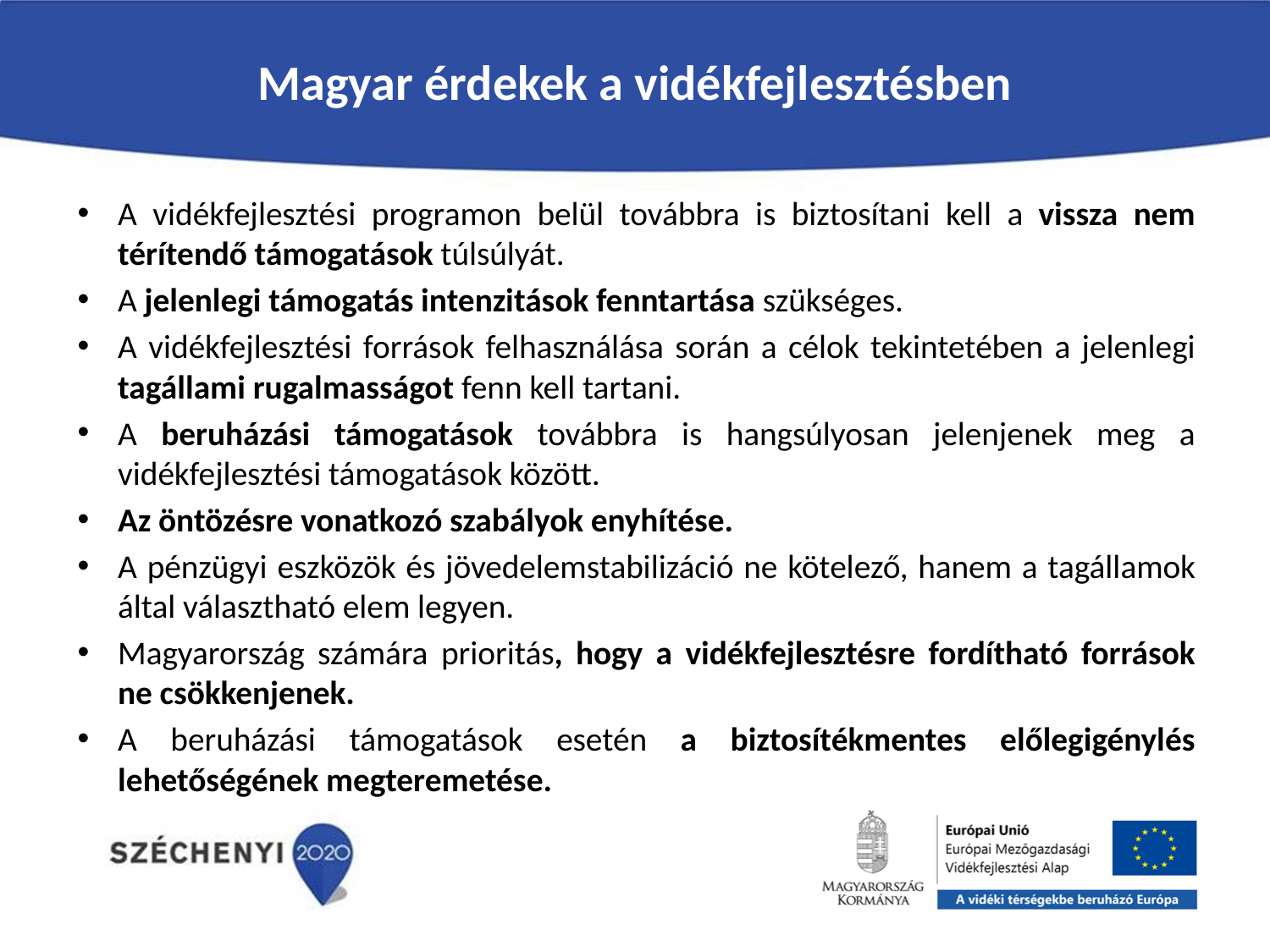

# Magyar érdekek a vidékfejlesztésben
A vidékfejlesztési programon belül továbbra is biztosítani kell a vissza nem térítendő támogatások túlsúlyát.
A jelenlegi támogatás intenzitások fenntartása szükséges.
A vidékfejlesztési források felhasználása során a célok tekintetében a jelenlegi tagállami rugalmasságot fenn kell tartani.
A beruházási támogatások továbbra is hangsúlyosan jelenjenek meg a vidékfejlesztési támogatások között.
Az öntözésre vonatkozó szabályok enyhítése.
A pénzügyi eszközök és jövedelemstabilizáció ne kötelező, hanem a tagállamok által választható elem legyen.
Magyarország számára prioritás, hogy a vidékfejlesztésre fordítható források ne csökkenjenek.
A beruházási támogatások esetén a biztosítékmentes előlegigénylés lehetőségének megteremetése.